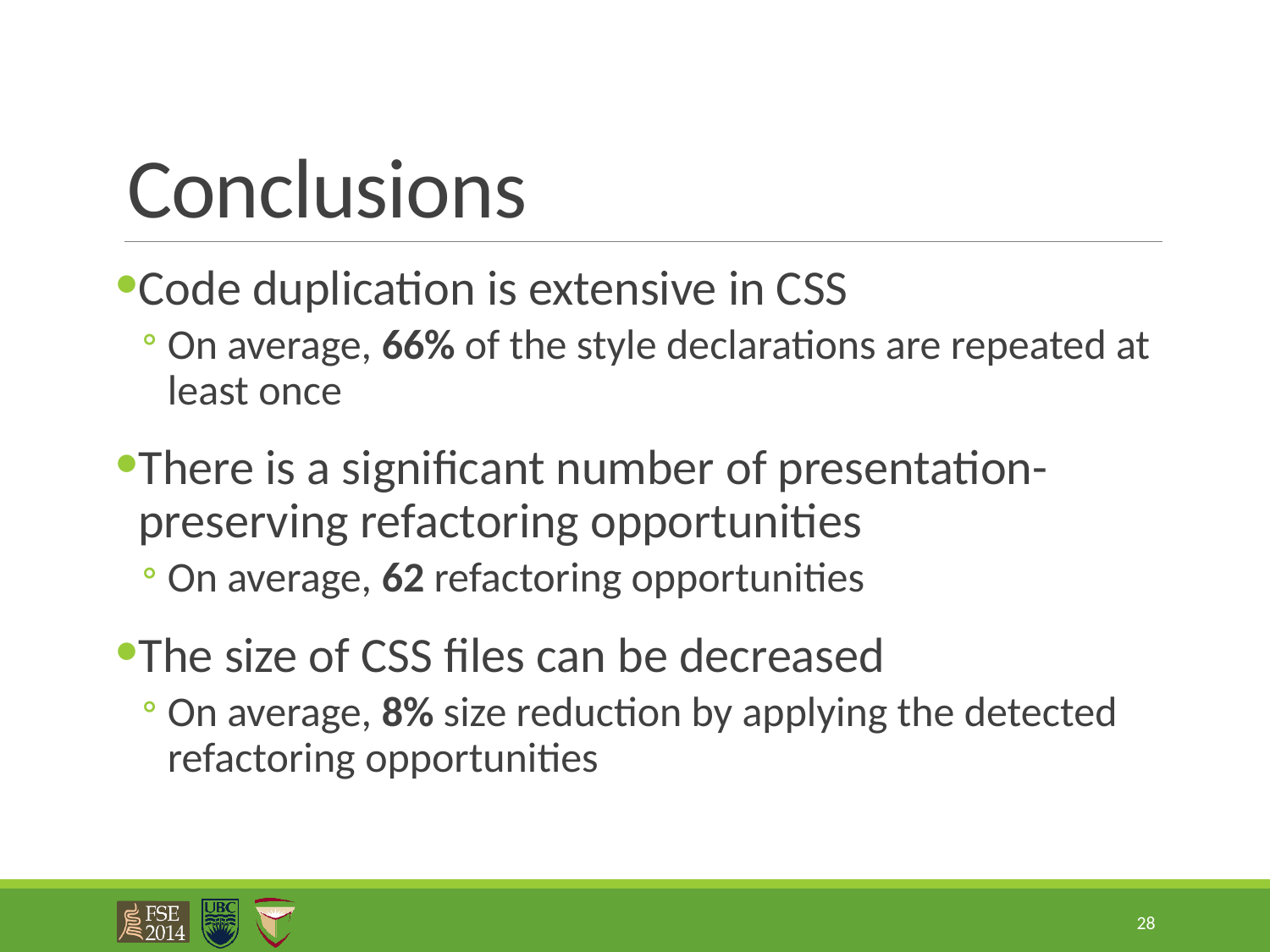

# Conclusions
Code duplication is extensive in CSS
On average, 66% of the style declarations are repeated at least once
There is a significant number of presentation-preserving refactoring opportunities
On average, 62 refactoring opportunities
The size of CSS files can be decreased
On average, 8% size reduction by applying the detected refactoring opportunities
28